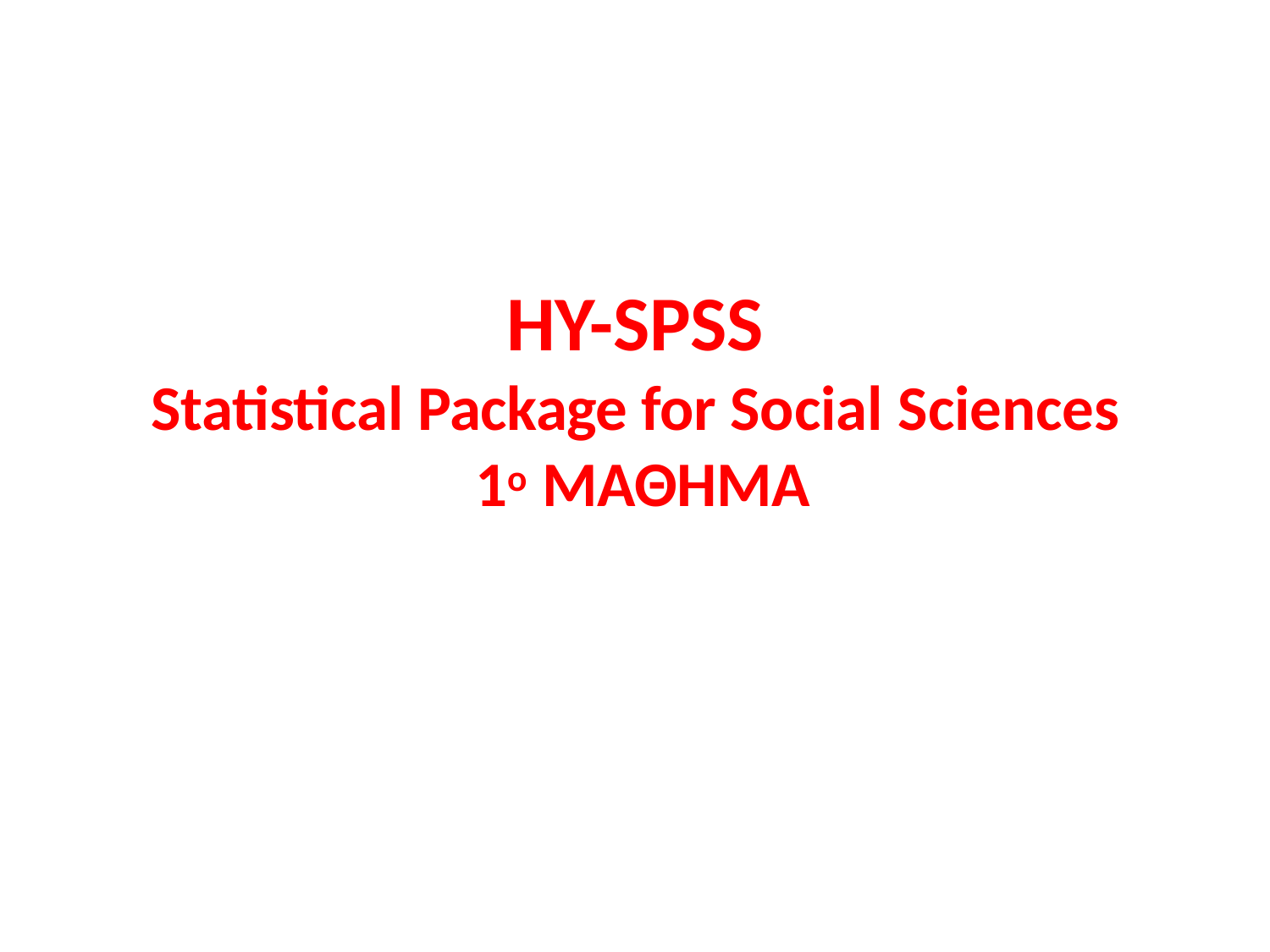

ΗΥ-SPSS
Statistical Package for Social Sciences  1ο ΜΑΘΗΜΑ